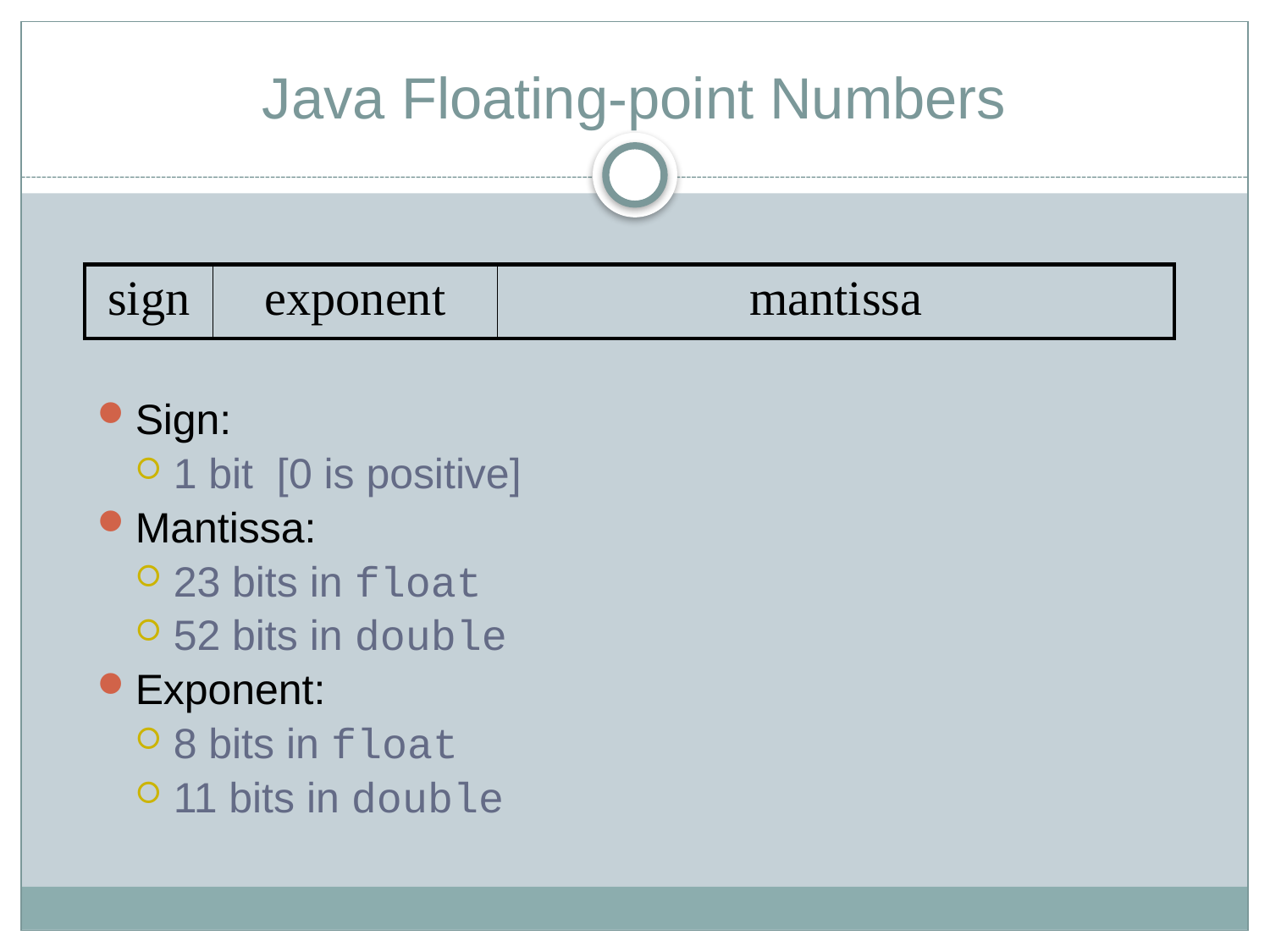

# Java Floating-point Numbers
| sign | exponent | mantissa |
| --- | --- | --- |
Sign:
1 bit  [0 is positive]
Mantissa:
23 bits in float
52 bits in double
Exponent:
8 bits in float
11 bits in double